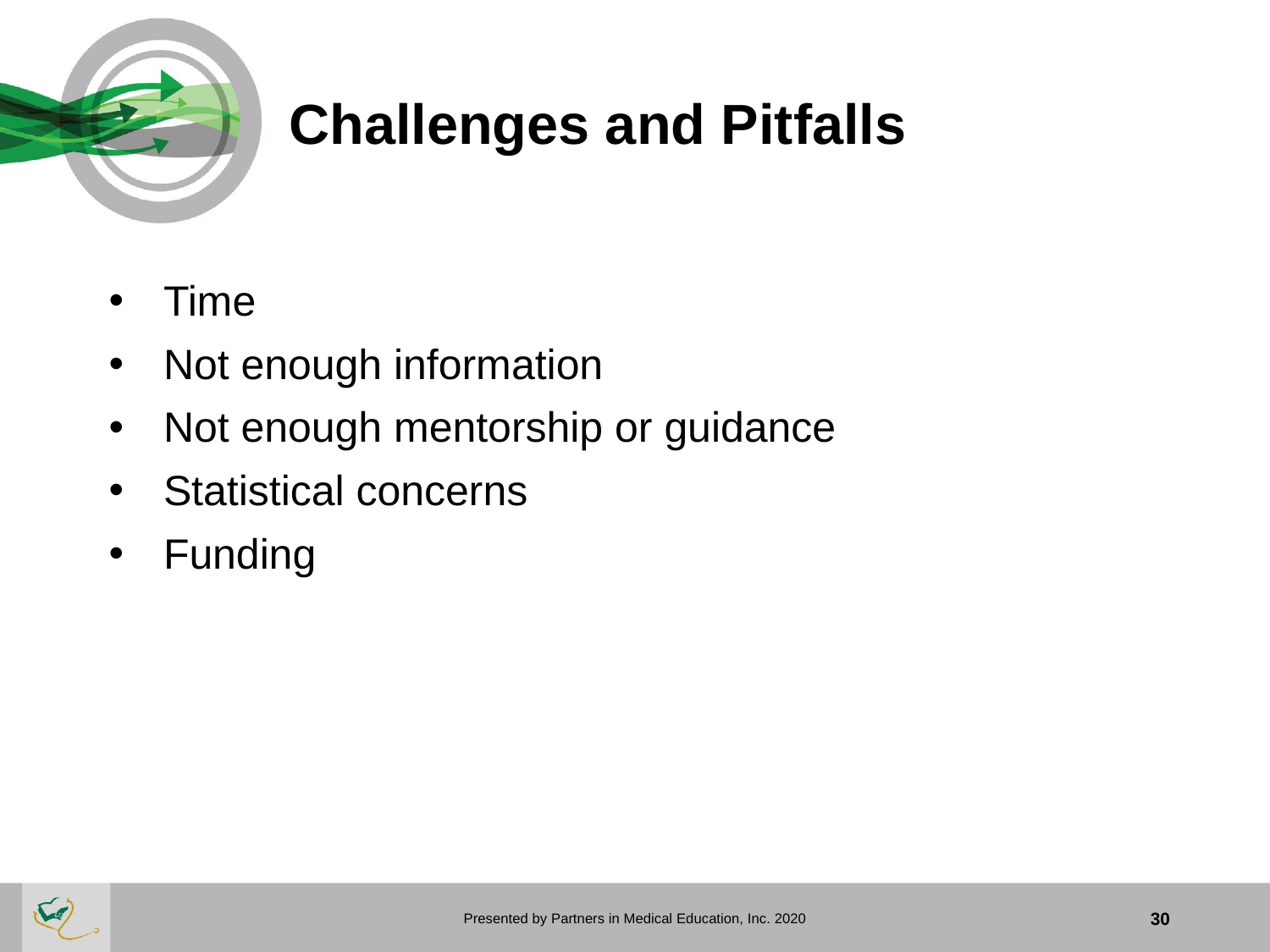

# Challenges and Pitfalls
Time
Not enough information
Not enough mentorship or guidance
Statistical concerns
Funding

Presented by Partners in Medical Education, Inc. 2020
30